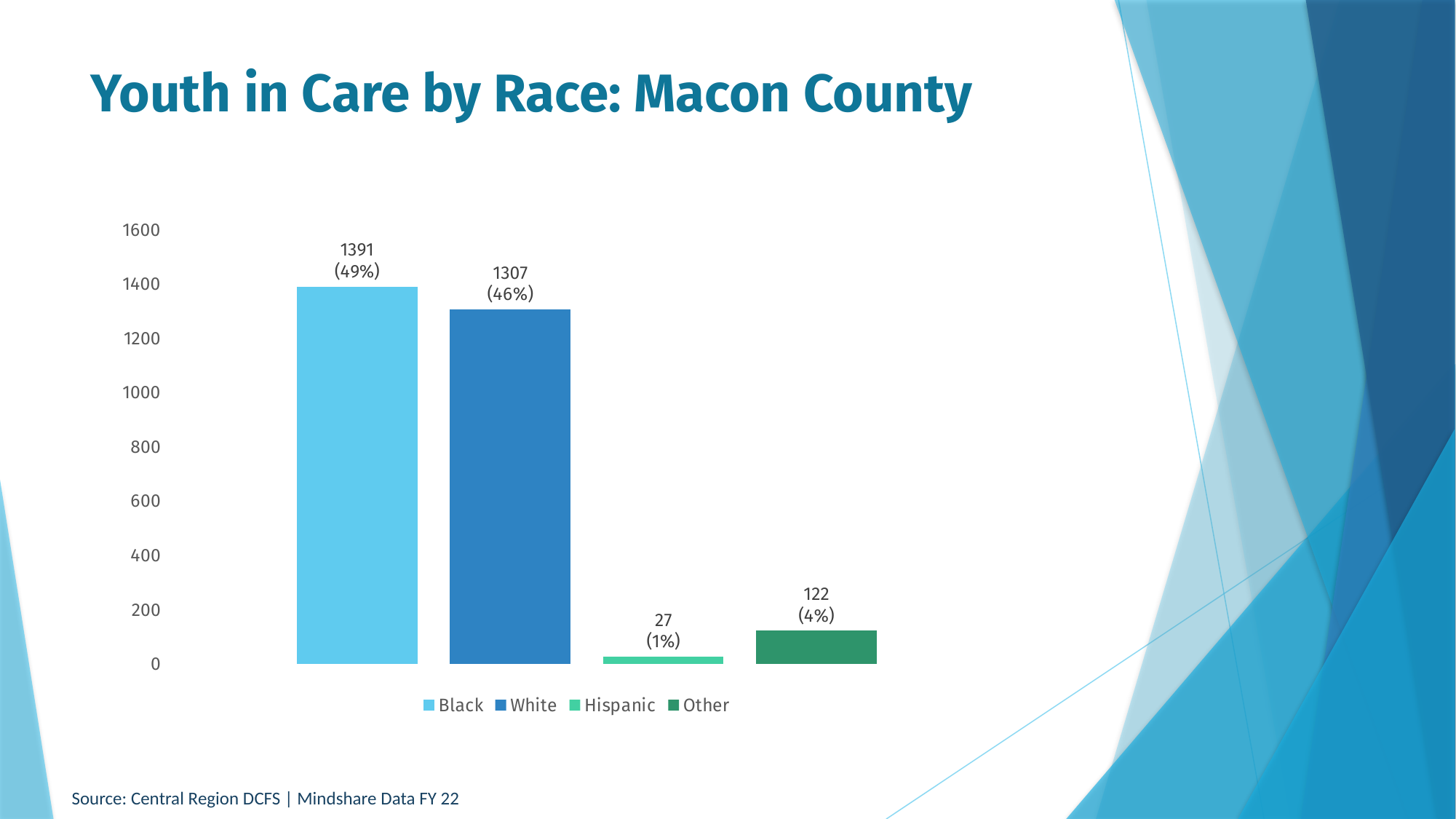

# Youth in Care by Race: Macon County

### Chart

| Category | Black | White | Hispanic | Other |
|---|---|---|---|---|
| 1391
(49%) | 1391.0 | 1307.0 | 27.0 | 122.0 |
Source: Central Region DCFS | Mindshare Data FY 22